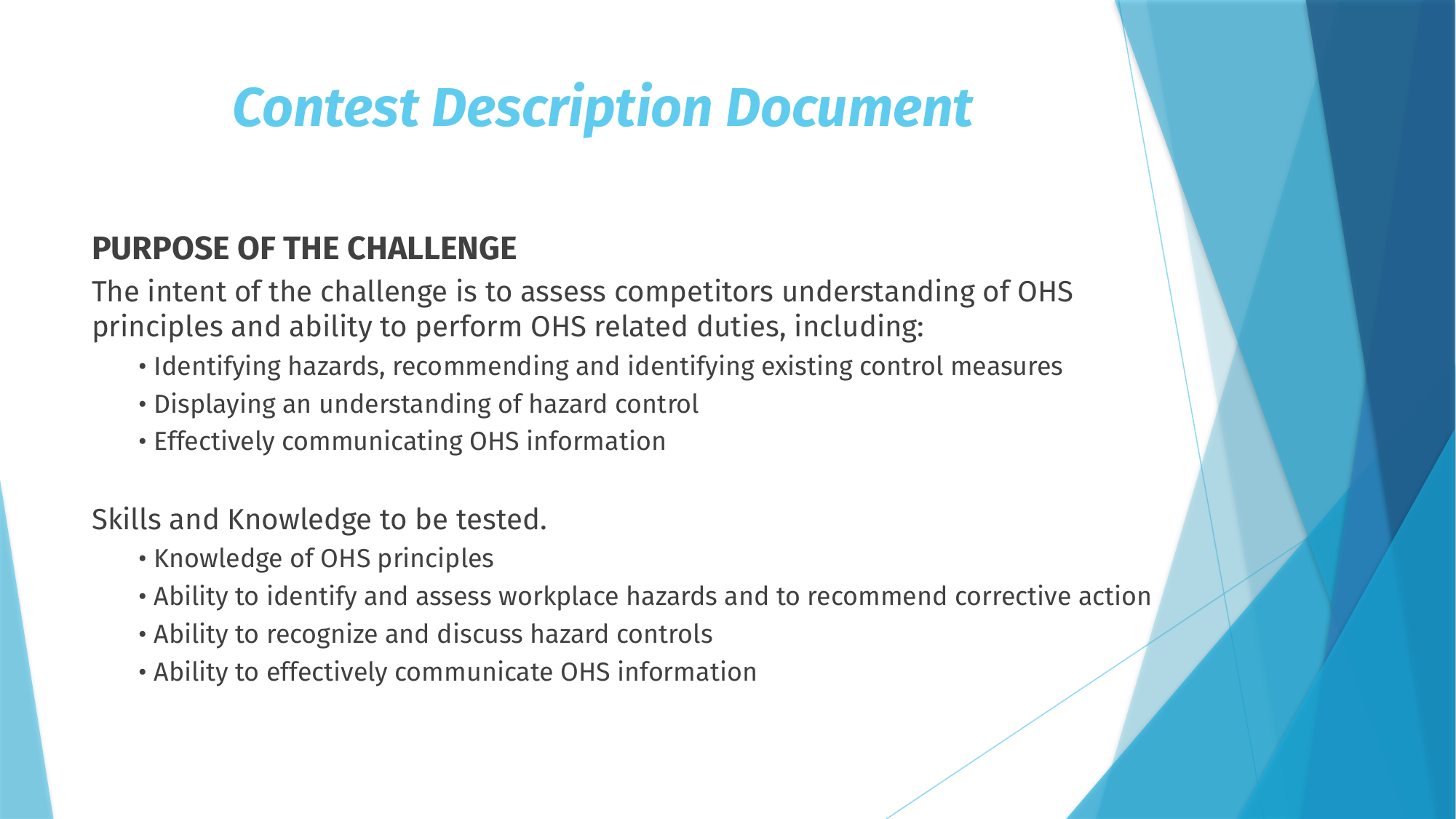

# Contest Description Document

PURPOSE OF THE CHALLENGE
The intent of the challenge is to assess competitors understanding of OHS principles and ability to perform OHS related duties, including:
	• Identifying hazards, recommending and identifying existing control measures
	• Displaying an understanding of hazard control
	• Effectively communicating OHS information

Skills and Knowledge to be tested.
	• Knowledge of OHS principles
	• Ability to identify and assess workplace hazards and to recommend corrective action
	• Ability to recognize and discuss hazard controls
	• Ability to effectively communicate OHS information